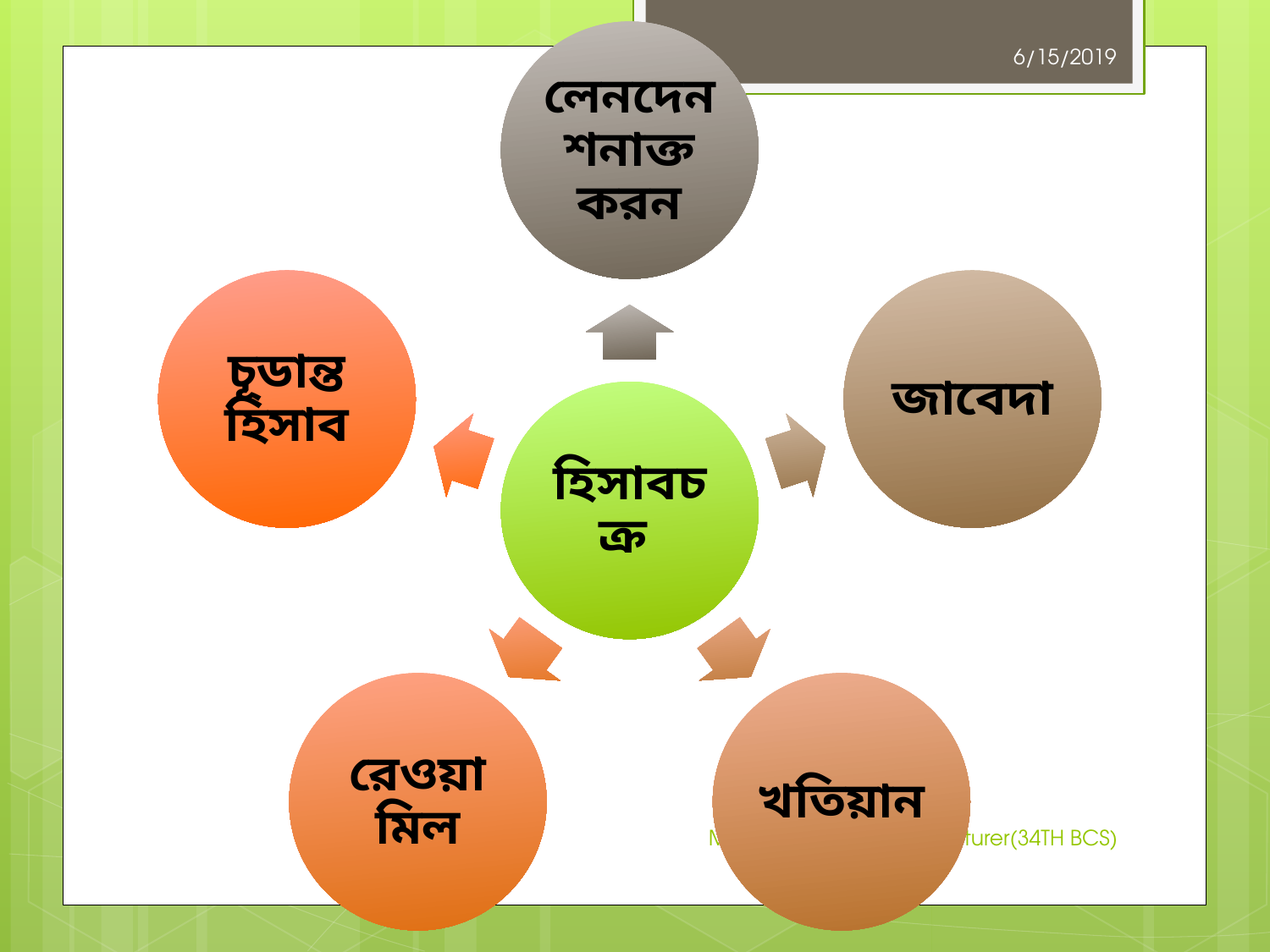

হিসাবচক্র

লেনদেন শনাক্তকরন

জাবেদা

খতিয়ান

রেওয়ামিল

চূডান্ত হিসাব
8
6/15/2019
MD.RASHEDUL ISLAM,Lecturer(34TH BCS)